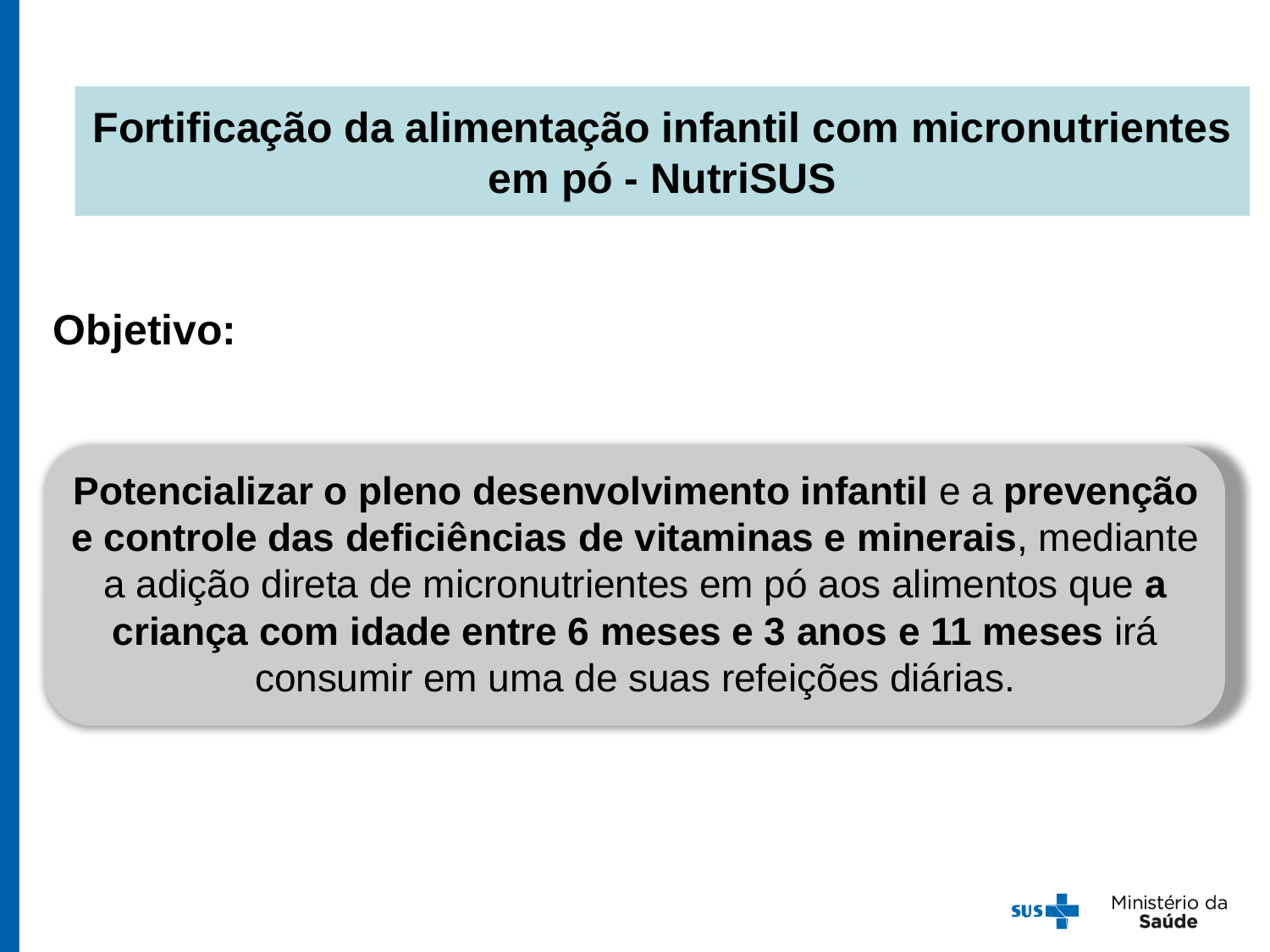

Fortificação da alimentação infantil com micronutrientes em pó - NutriSUS
Objetivo:
Potencializar o pleno desenvolvimento infantil e a prevenção e controle das deficiências de vitaminas e minerais, mediante a adição direta de micronutrientes em pó aos alimentos que a criança com idade entre 6 meses e 3 anos e 11 meses irá consumir em uma de suas refeições diárias.